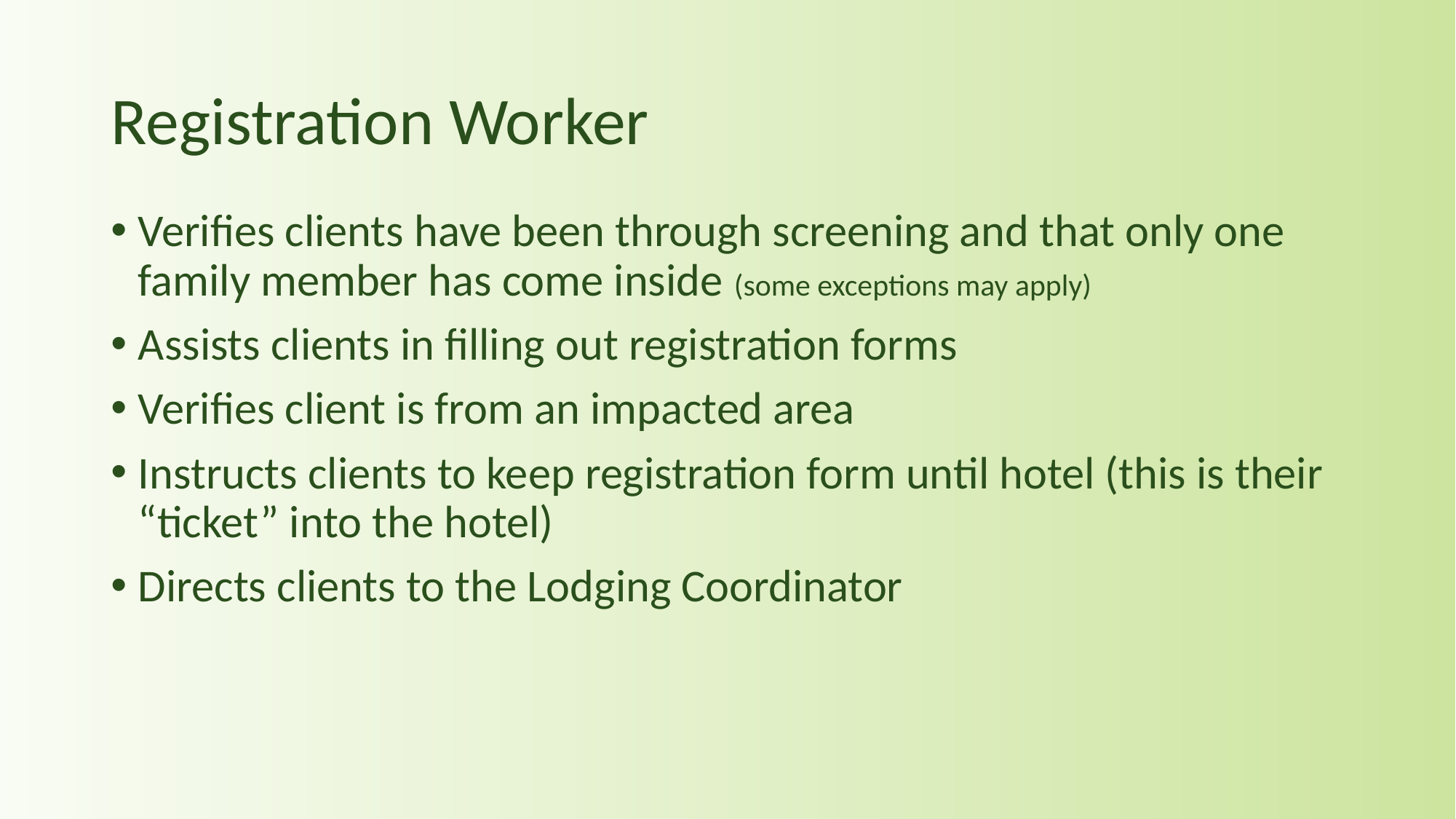

# Registration Worker
Verifies clients have been through screening and that only one family member has come inside (some exceptions may apply)
Assists clients in filling out registration forms
Verifies client is from an impacted area
Instructs clients to keep registration form until hotel (this is their “ticket” into the hotel)
Directs clients to the Lodging Coordinator